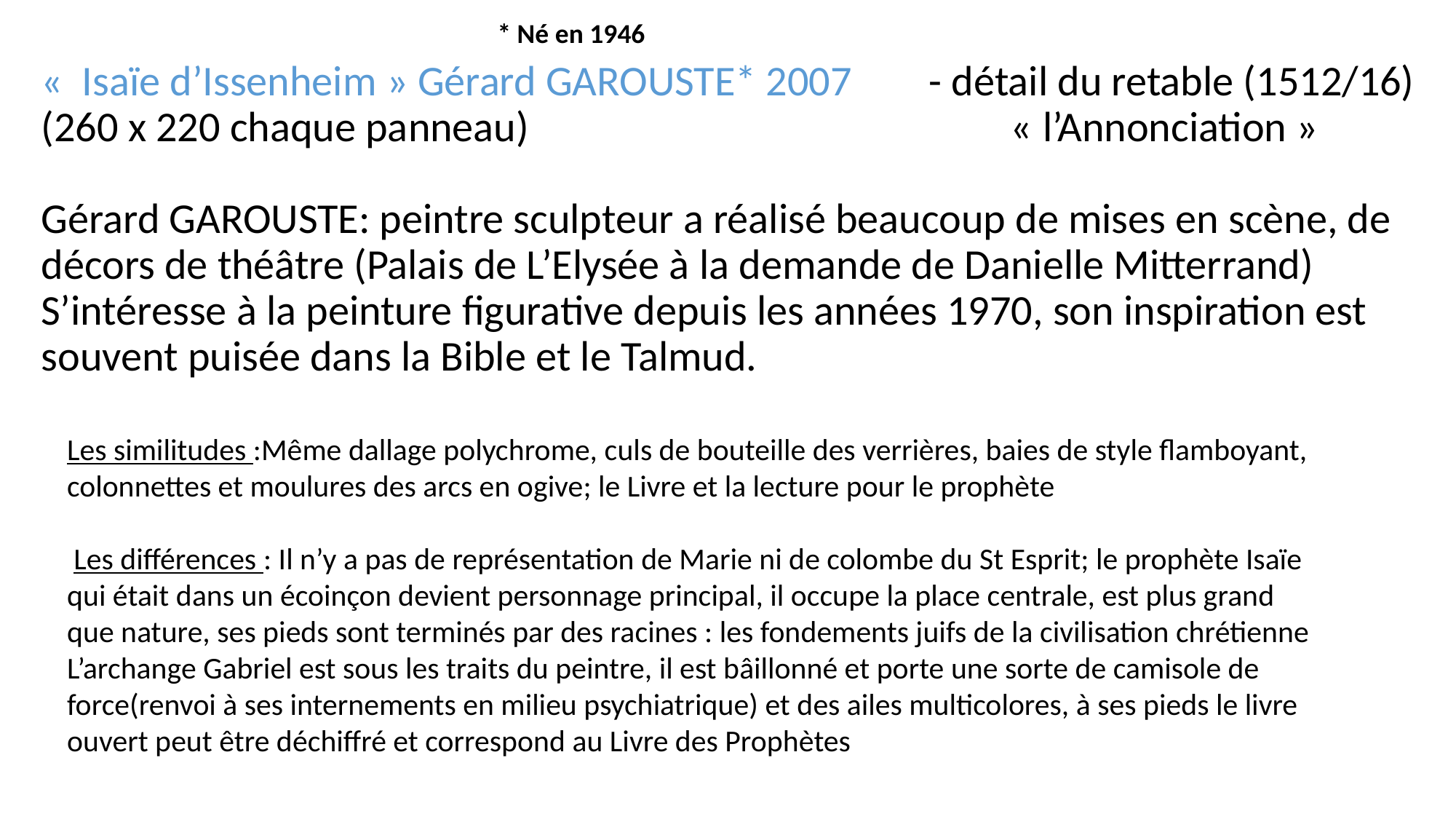

* Né en 1946
# «  Isaïe d’Issenheim » Gérard GAROUSTE* 2007        - détail du retable (1512/16) (260 x 220 chaque panneau)                                                  « l’Annonciation » Gérard GAROUSTE: peintre sculpteur a réalisé beaucoup de mises en scène, de décors de théâtre (Palais de L’Elysée à la demande de Danielle Mitterrand) S’intéresse à la peinture figurative depuis les années 1970, son inspiration est souvent puisée dans la Bible et le Talmud.
Les similitudes :Même dallage polychrome, culs de bouteille des verrières, baies de style flamboyant, colonnettes et moulures des arcs en ogive; le Livre et la lecture pour le prophète
 Les différences : Il n’y a pas de représentation de Marie ni de colombe du St Esprit; le prophète Isaïe qui était dans un écoinçon devient personnage principal, il occupe la place centrale, est plus grand que nature, ses pieds sont terminés par des racines : les fondements juifs de la civilisation chrétienne
L’archange Gabriel est sous les traits du peintre, il est bâillonné et porte une sorte de camisole de force(renvoi à ses internements en milieu psychiatrique) et des ailes multicolores, à ses pieds le livre ouvert peut être déchiffré et correspond au Livre des Prophètes